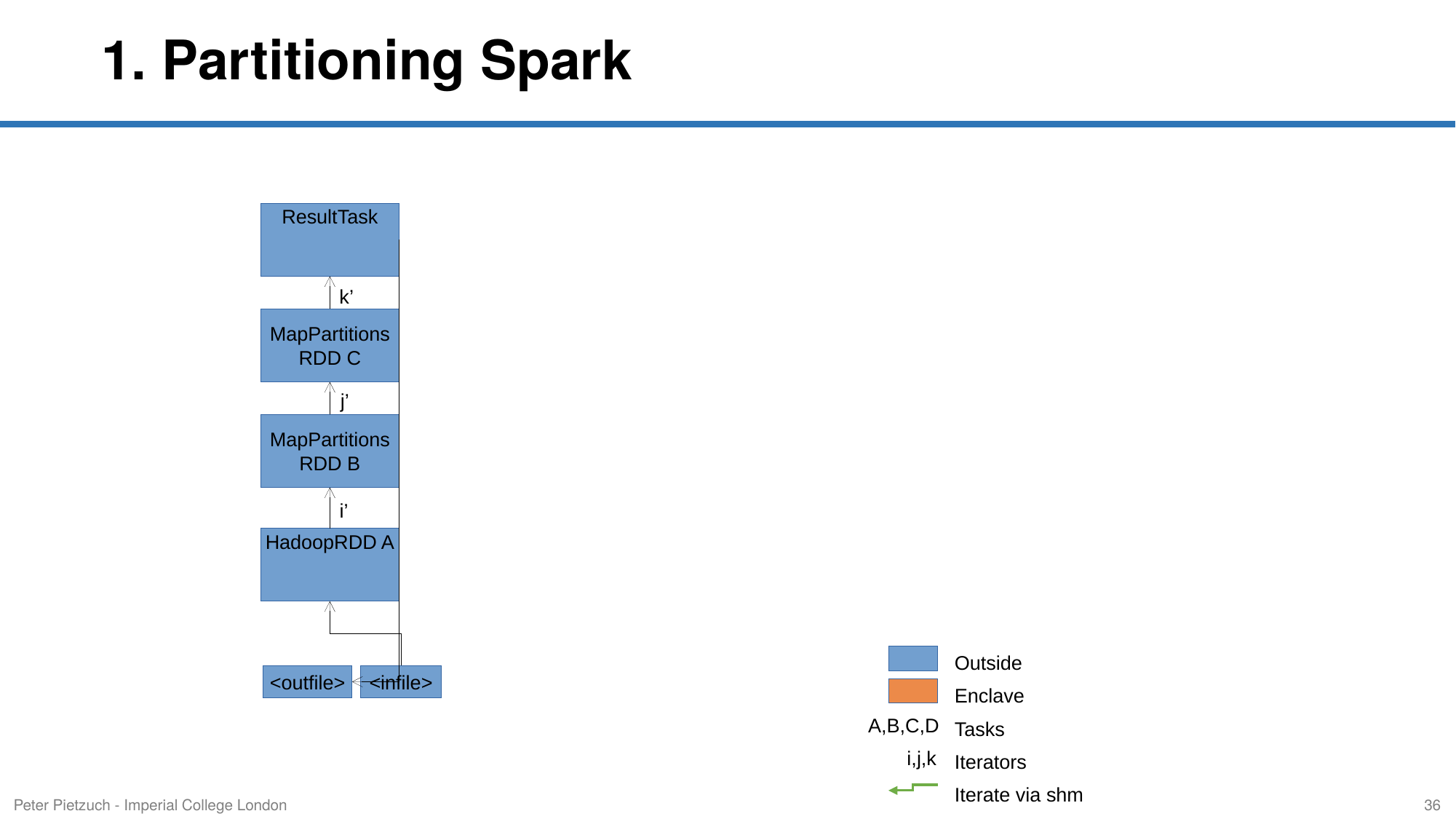

# 1. Partitioning Spark
ResultTask

k’
MapPartitions
RDD C
j’
MapPartitions
RDD B
i’
HadoopRDD A

Outside
Enclave
Tasks
Iterators
Iterate via shm

<outfile>
<infile>

A,B,C,D
i,j,k
Peter Pietzuch - Imperial College London
36